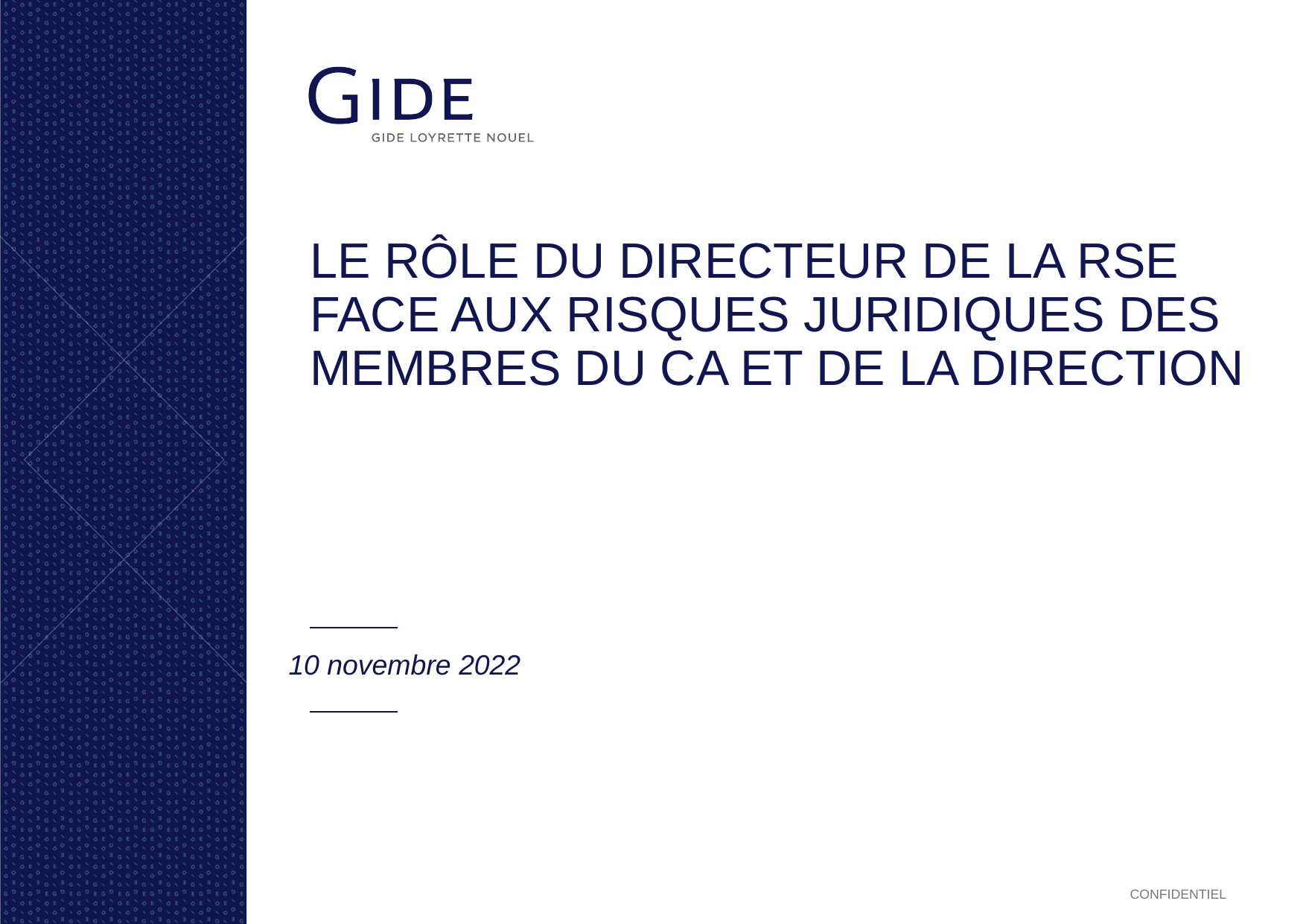

# Le rôle du directeur de la RSE face aux risques juridiques des membres du CA et de la Direction

10 novembre 2022